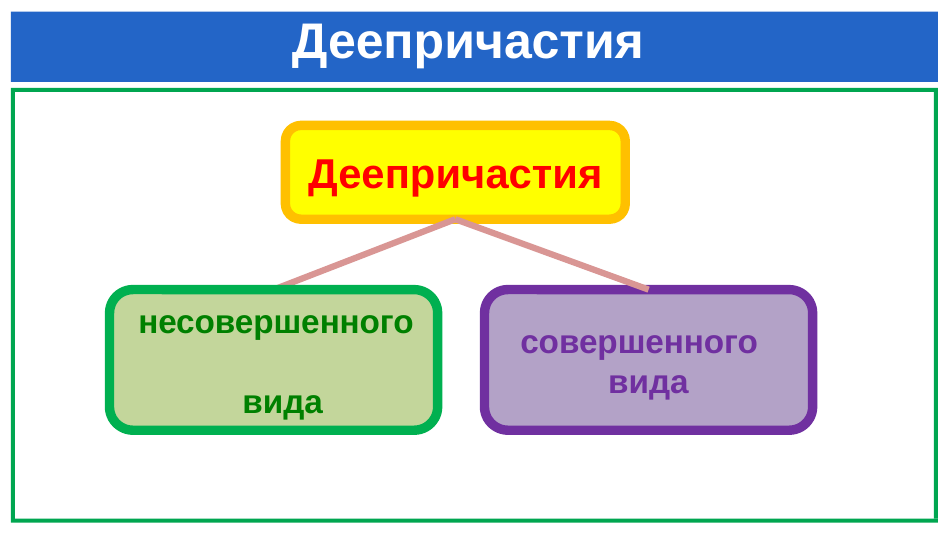

# Деепричастия
Деепричастия

 несовершенного
            вида

  совершенного
           вида